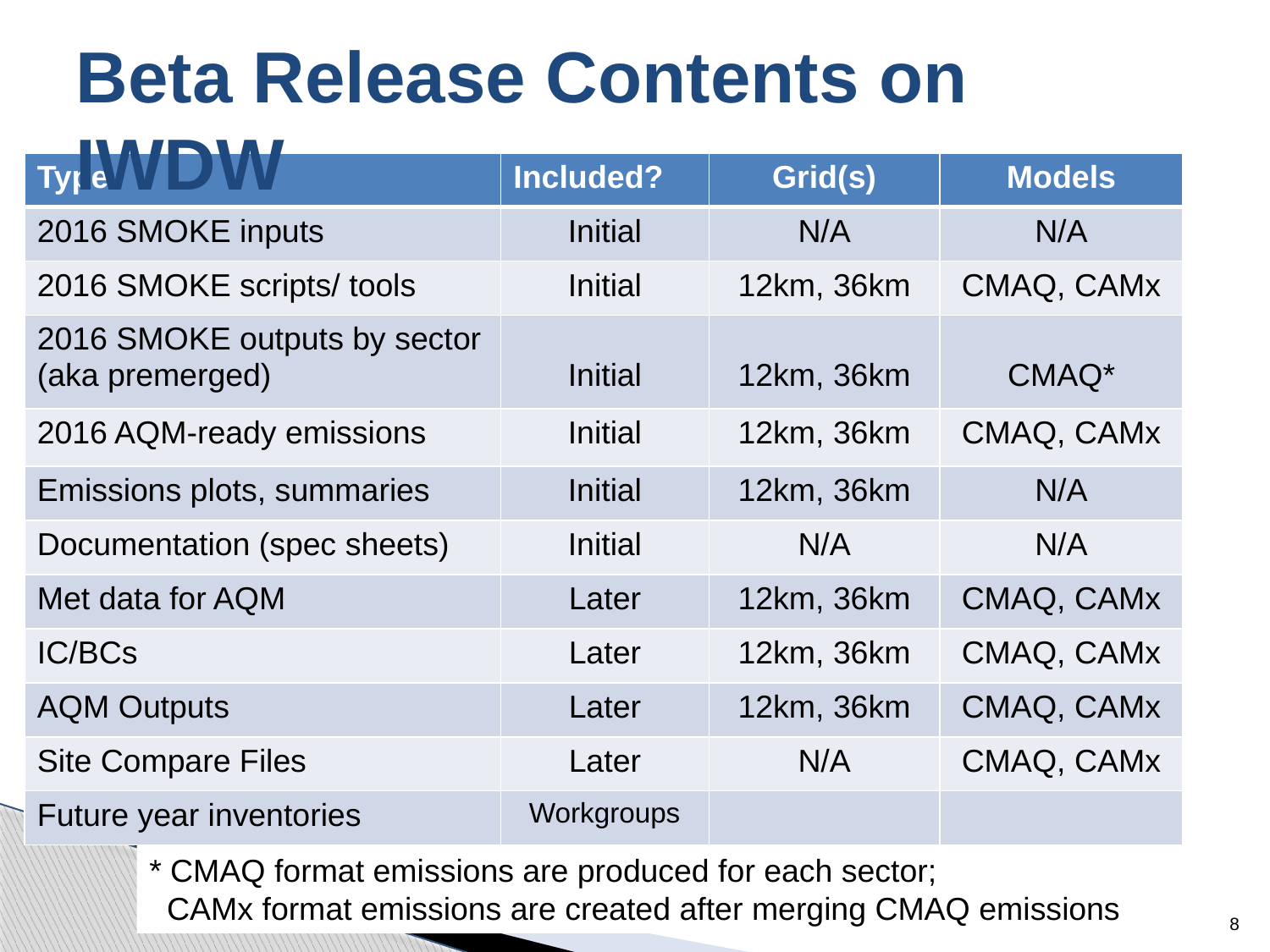

# Beta Release Contents on IWDW
| Type | Included? | Grid(s) | Models |
| --- | --- | --- | --- |
| 2016 SMOKE inputs | Initial | N/A | N/A |
| 2016 SMOKE scripts/ tools | Initial | 12km, 36km | CMAQ, CAMx |
| 2016 SMOKE outputs by sector (aka premerged) | Initial | 12km, 36km | CMAQ\* |
| 2016 AQM-ready emissions | Initial | 12km, 36km | CMAQ, CAMx |
| Emissions plots, summaries | Initial | 12km, 36km | N/A |
| Documentation (spec sheets) | Initial | N/A | N/A |
| Met data for AQM | Later | 12km, 36km | CMAQ, CAMx |
| IC/BCs | Later | 12km, 36km | CMAQ, CAMx |
| AQM Outputs | Later | 12km, 36km | CMAQ, CAMx |
| Site Compare Files | Later | N/A | CMAQ, CAMx |
| Future year inventories | Workgroups |  |  |
* CMAQ format emissions are produced for each sector;
  CAMx format emissions are created after merging CMAQ emissions
8